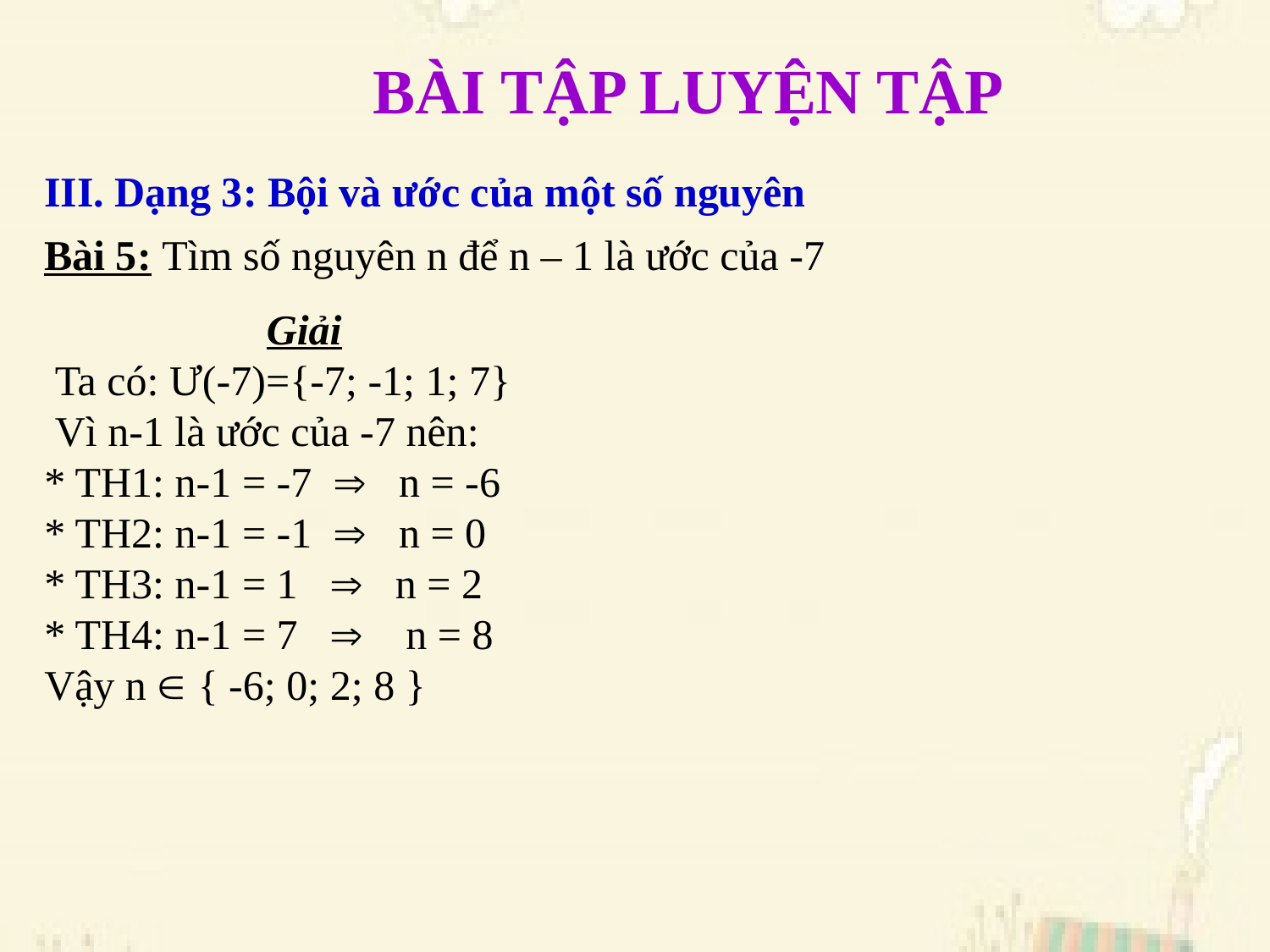

BÀI TẬP LUYỆN TẬP
III. Dạng 3: Bội và ước của một số nguyên
Bài 5: Tìm số nguyên n để n – 1 là ước của -7
                     Giải
 Ta có: Ư(-7)={-7; -1; 1; 7}
 Vì n-1 là ước của -7 nên:
* TH1: n-1 = -7  ⇒   n = -6
* TH2: n-1 = -1  ⇒   n = 0
* TH3: n-1 = 1   ⇒   n = 2
* TH4: n-1 = 7   ⇒    n = 8
Vậy n ∈ { -6; 0; 2; 8 }